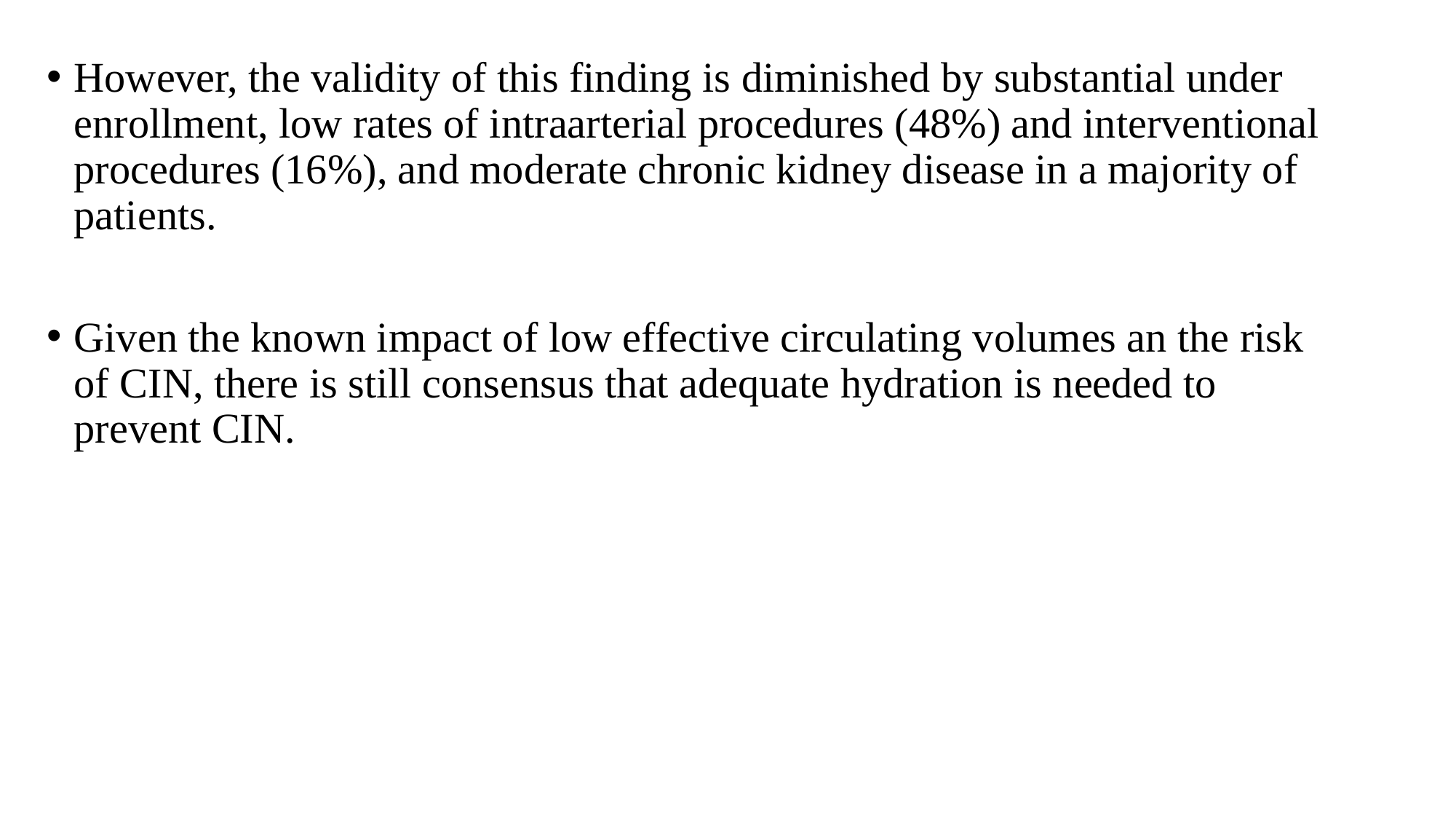

However, the validity of this finding is diminished by substantial under enrollment, low rates of intraarterial procedures (48%) and interventional procedures (16%), and moderate chronic kidney disease in a majority of patients.

Given the known impact of low effective circulating volumes an the risk of CIN, there is still consensus that adequate hydration is needed to prevent CIN.